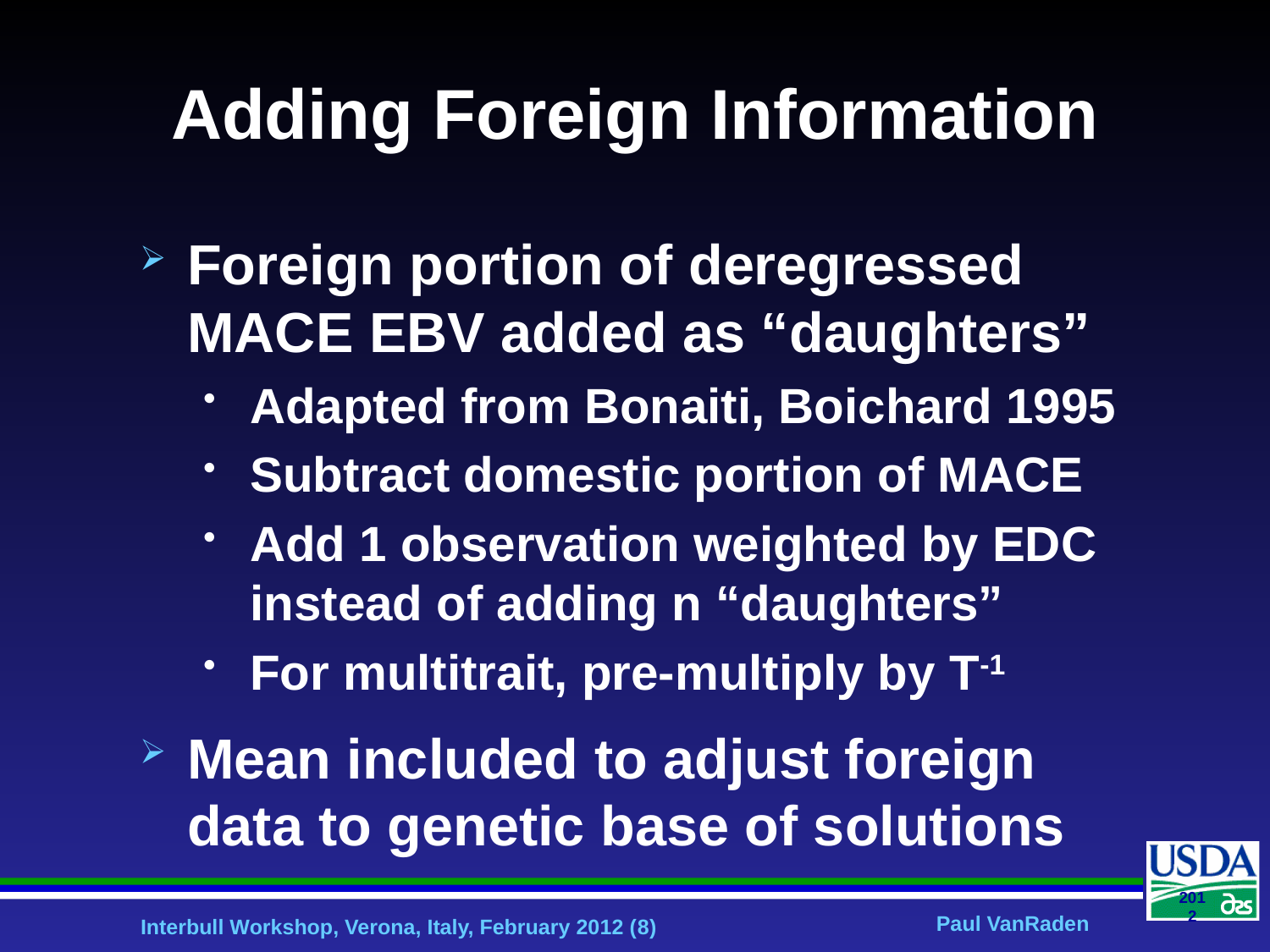

# Adding Foreign Information
Foreign portion of deregressed MACE EBV added as “daughters”
Adapted from Bonaiti, Boichard 1995
Subtract domestic portion of MACE
Add 1 observation weighted by EDC instead of adding n “daughters”
For multitrait, pre-multiply by T-1
Mean included to adjust foreign data to genetic base of solutions